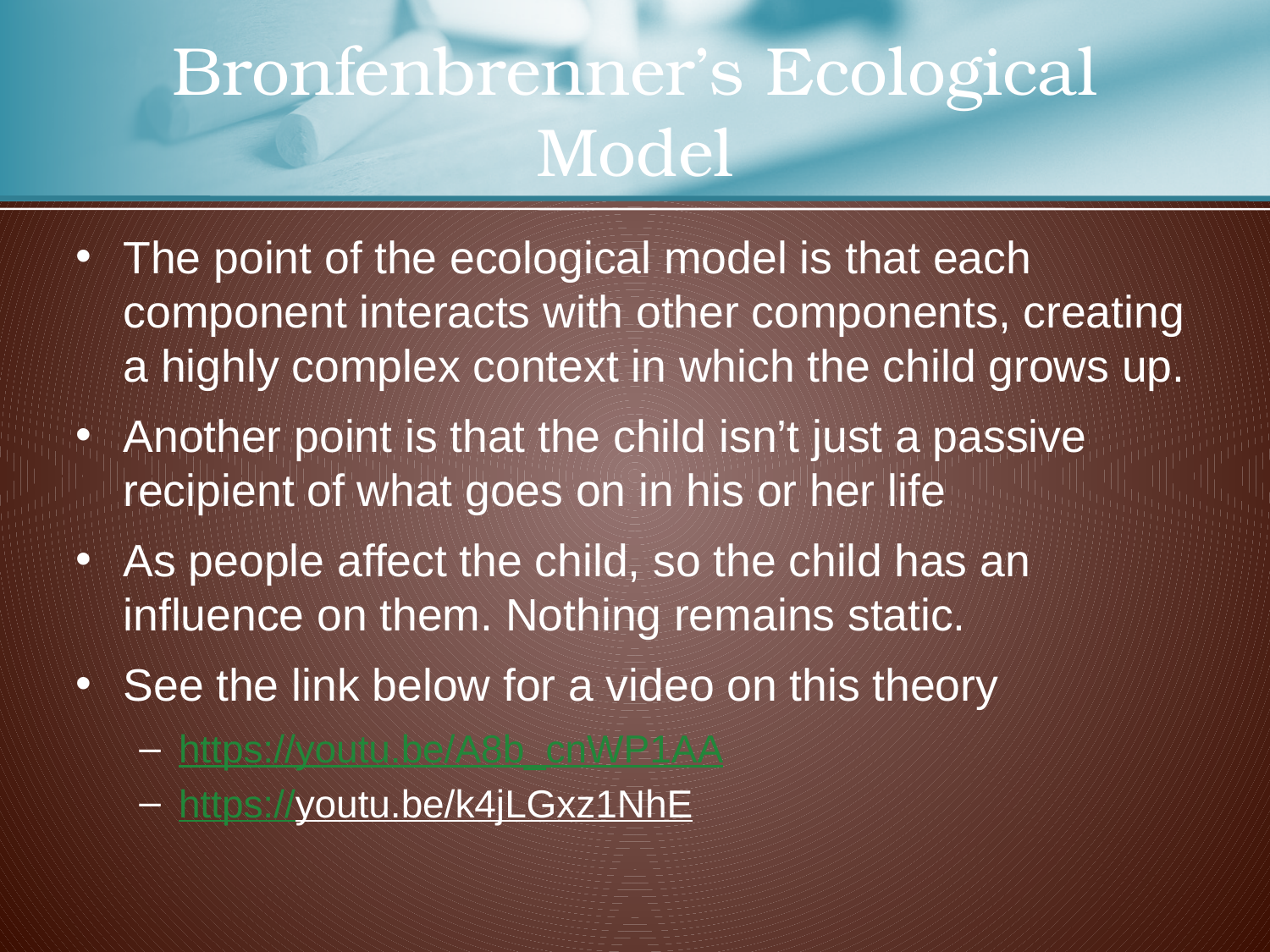

# Bronfenbrenner’s Ecological Model
The point of the ecological model is that each component interacts with other components, creating a highly complex context in which the child grows up.
Another point is that the child isn’t just a passive recipient of what goes on in his or her life
As people affect the child, so the child has an influence on them. Nothing remains static.
See the link below for a video on this theory
https://youtu.be/A8b_cnWP1AA
https://youtu.be/k4jLGxz1NhE